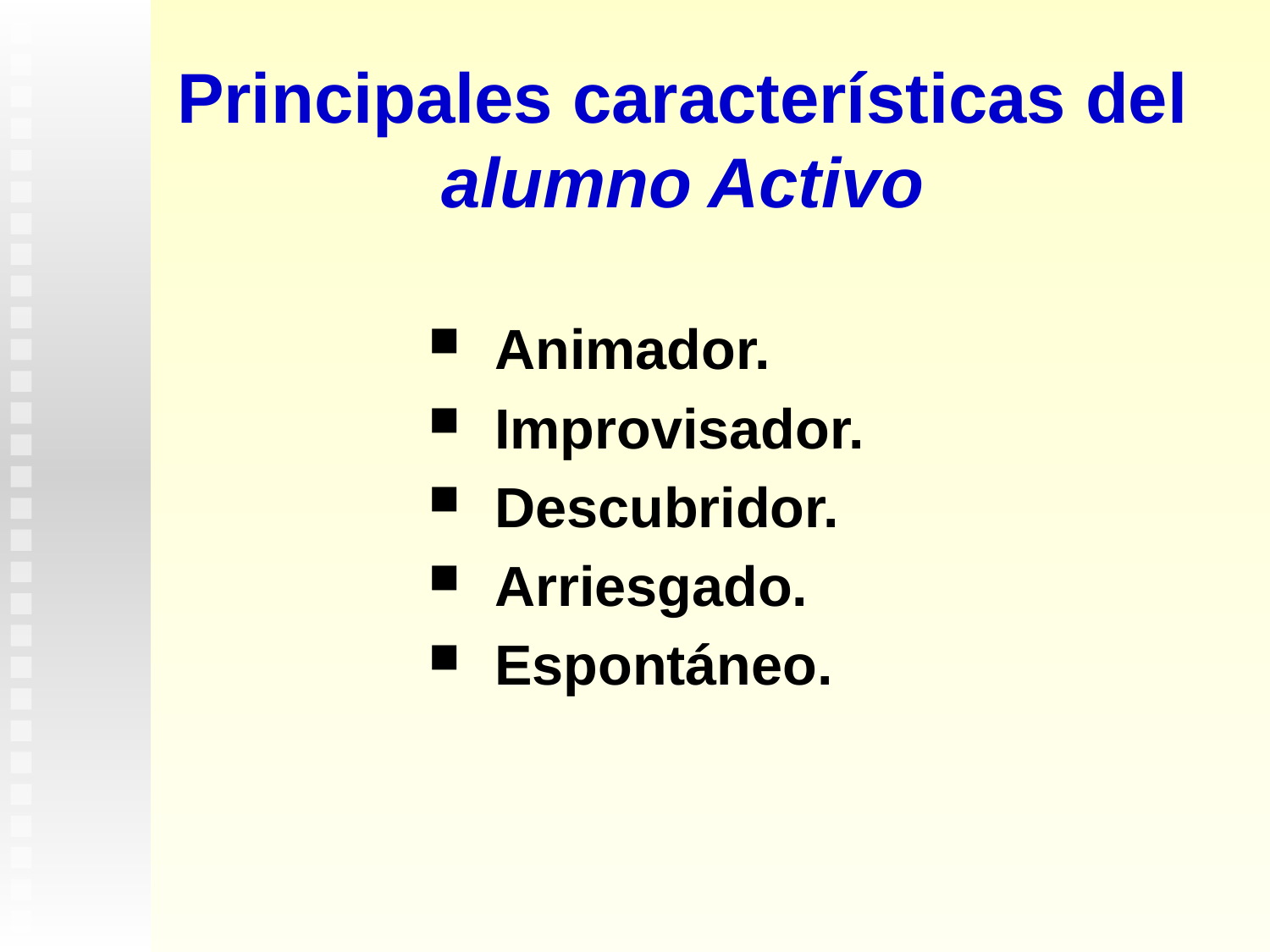

# Principales características del alumno Activo
Animador.
Improvisador.
Descubridor.
Arriesgado.
Espontáneo.